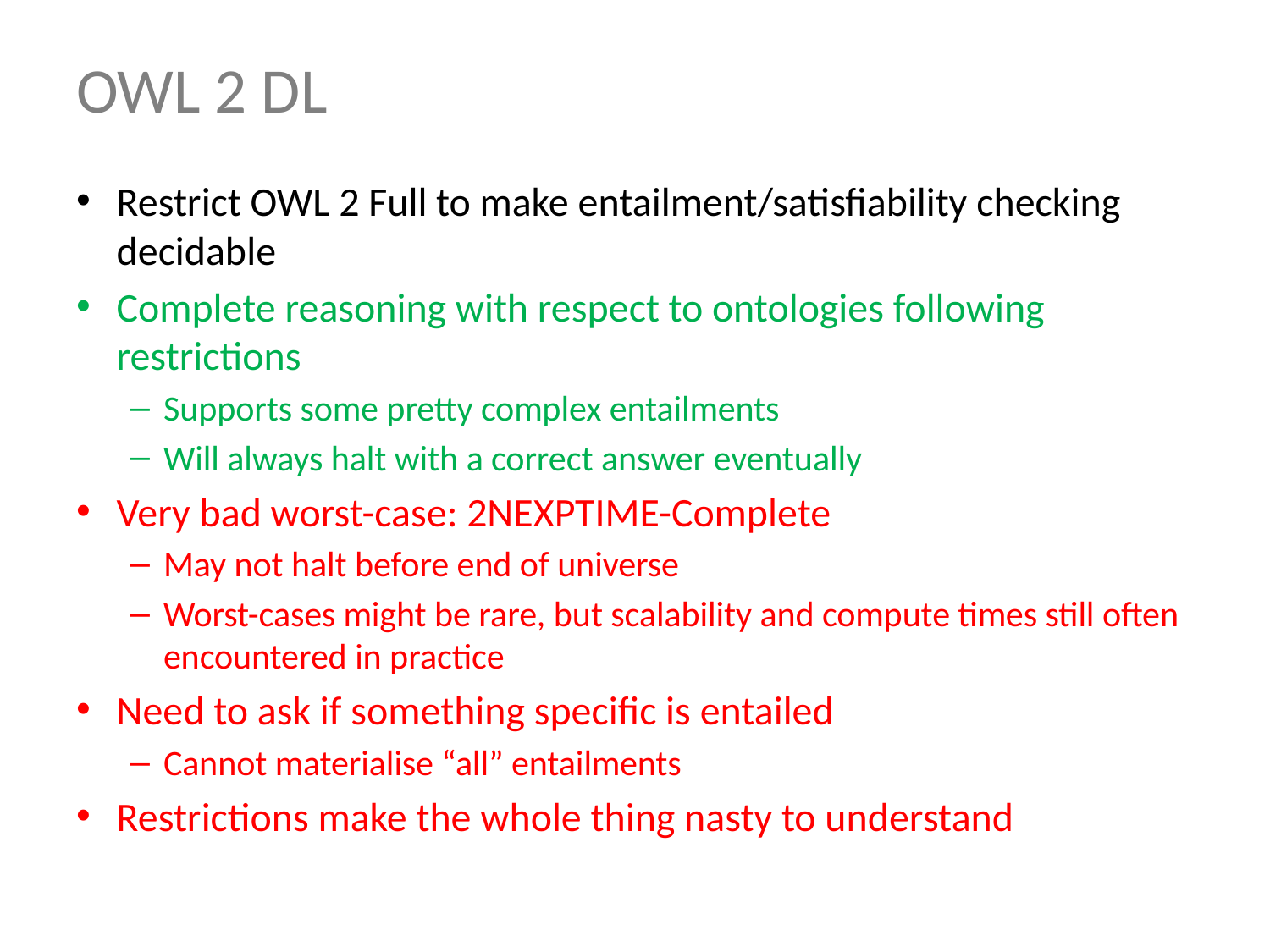

# OWL 2 DL
Restrict OWL 2 Full to make entailment/satisfiability checking decidable
Complete reasoning with respect to ontologies following restrictions
Supports some pretty complex entailments
Will always halt with a correct answer eventually
Very bad worst-case: 2NEXPTIME-Complete
May not halt before end of universe
Worst-cases might be rare, but scalability and compute times still often encountered in practice
Need to ask if something specific is entailed
Cannot materialise “all” entailments
Restrictions make the whole thing nasty to understand